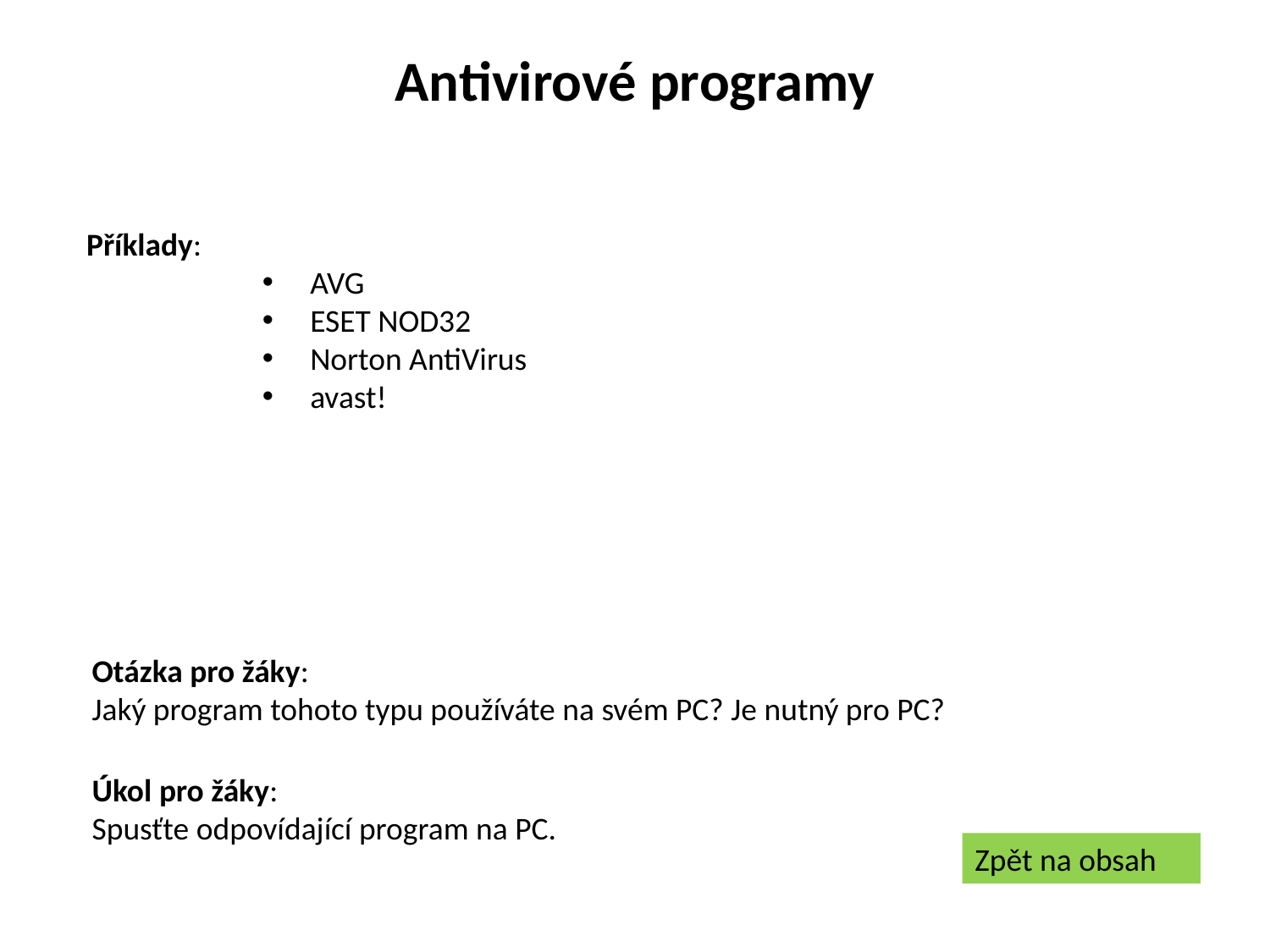

Antivirové programy
  Příklady:
AVG
ESET NOD32
Norton AntiVirus
avast!

Otázka pro žáky:
Jaký program tohoto typu používáte na svém PC? Je nutný pro PC?
Úkol pro žáky:
Spusťte odpovídající program na PC.
Zpět na obsah